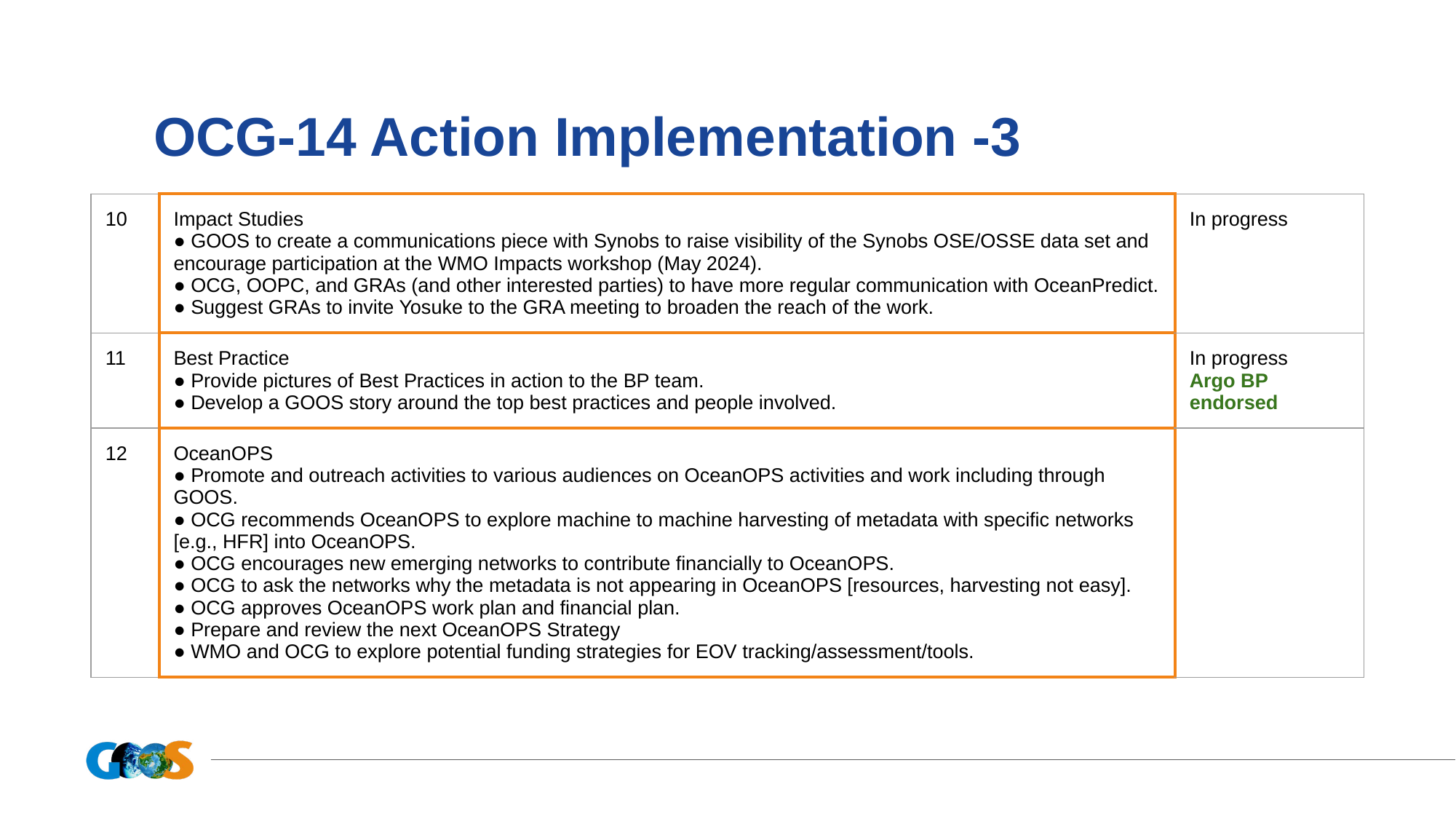

# OCG-14 Action Implementation -3
| 10 | Impact Studies ● GOOS to create a communications piece with Synobs to raise visibility of the Synobs OSE/OSSE data set and encourage participation at the WMO Impacts workshop (May 2024). ● OCG, OOPC, and GRAs (and other interested parties) to have more regular communication with OceanPredict. ● Suggest GRAs to invite Yosuke to the GRA meeting to broaden the reach of the work. | In progress |
| --- | --- | --- |
| 11 | Best Practice ● Provide pictures of Best Practices in action to the BP team. ● Develop a GOOS story around the top best practices and people involved. | In progress Argo BP endorsed |
| 12 | OceanOPS ● Promote and outreach activities to various audiences on OceanOPS activities and work including through GOOS. ● OCG recommends OceanOPS to explore machine to machine harvesting of metadata with specific networks [e.g., HFR] into OceanOPS. ● OCG encourages new emerging networks to contribute financially to OceanOPS. ● OCG to ask the networks why the metadata is not appearing in OceanOPS [resources, harvesting not easy]. ● OCG approves OceanOPS work plan and financial plan. ● Prepare and review the next OceanOPS Strategy ● WMO and OCG to explore potential funding strategies for EOV tracking/assessment/tools. |  |